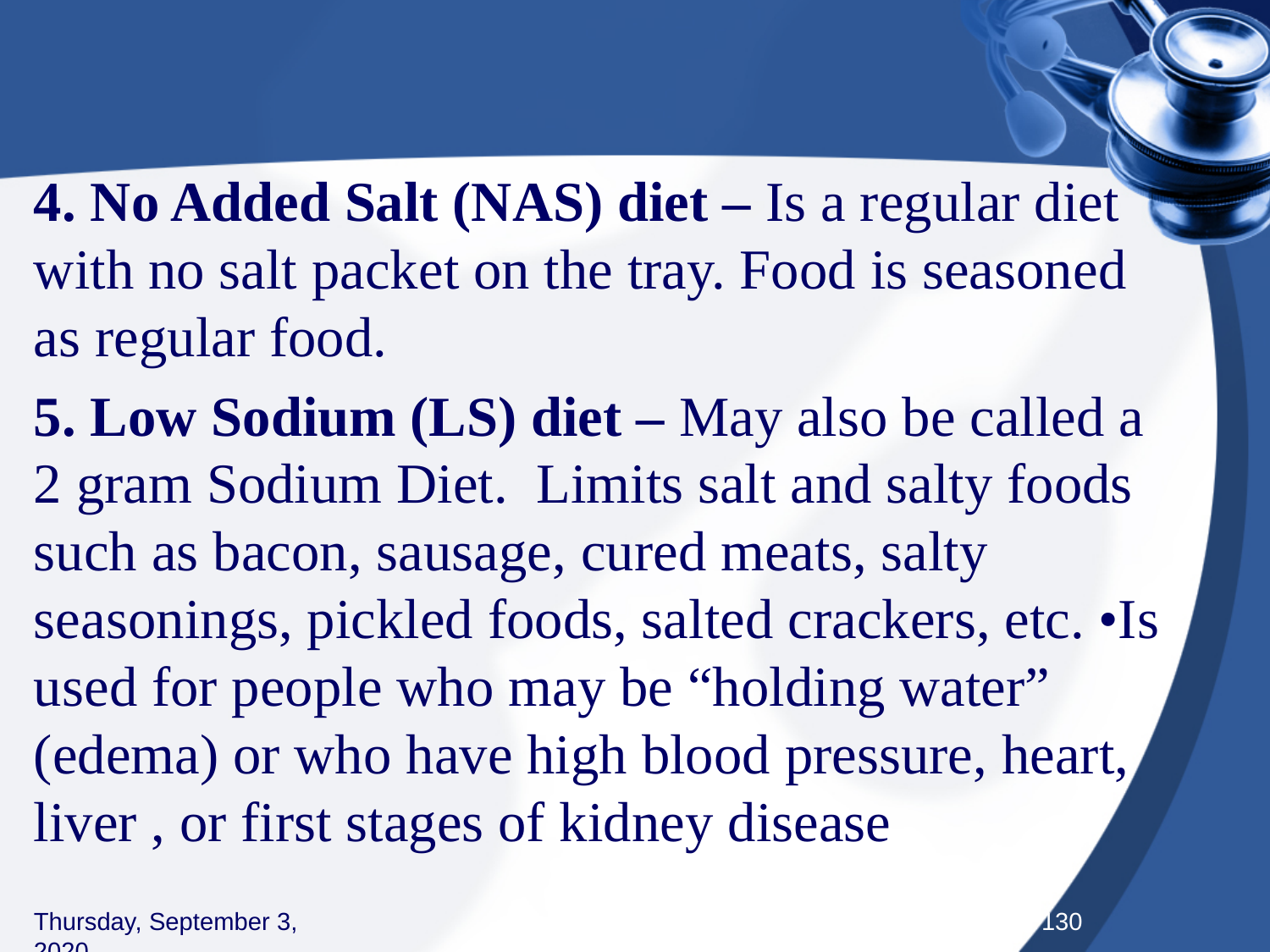

#
4. No Added Salt (NAS) diet – Is a regular diet with no salt packet on the tray. Food is seasoned as regular food.
5. Low Sodium (LS) diet – May also be called a 2 gram Sodium Diet.  Limits salt and salty foods such as bacon, sausage, cured meats, salty seasonings, pickled foods, salted crackers, etc. •Is used for people who may be “holding water” (edema) or who have high blood pressure, heart, liver , or first stages of kidney disease

Thursday, September 3, 2020

130